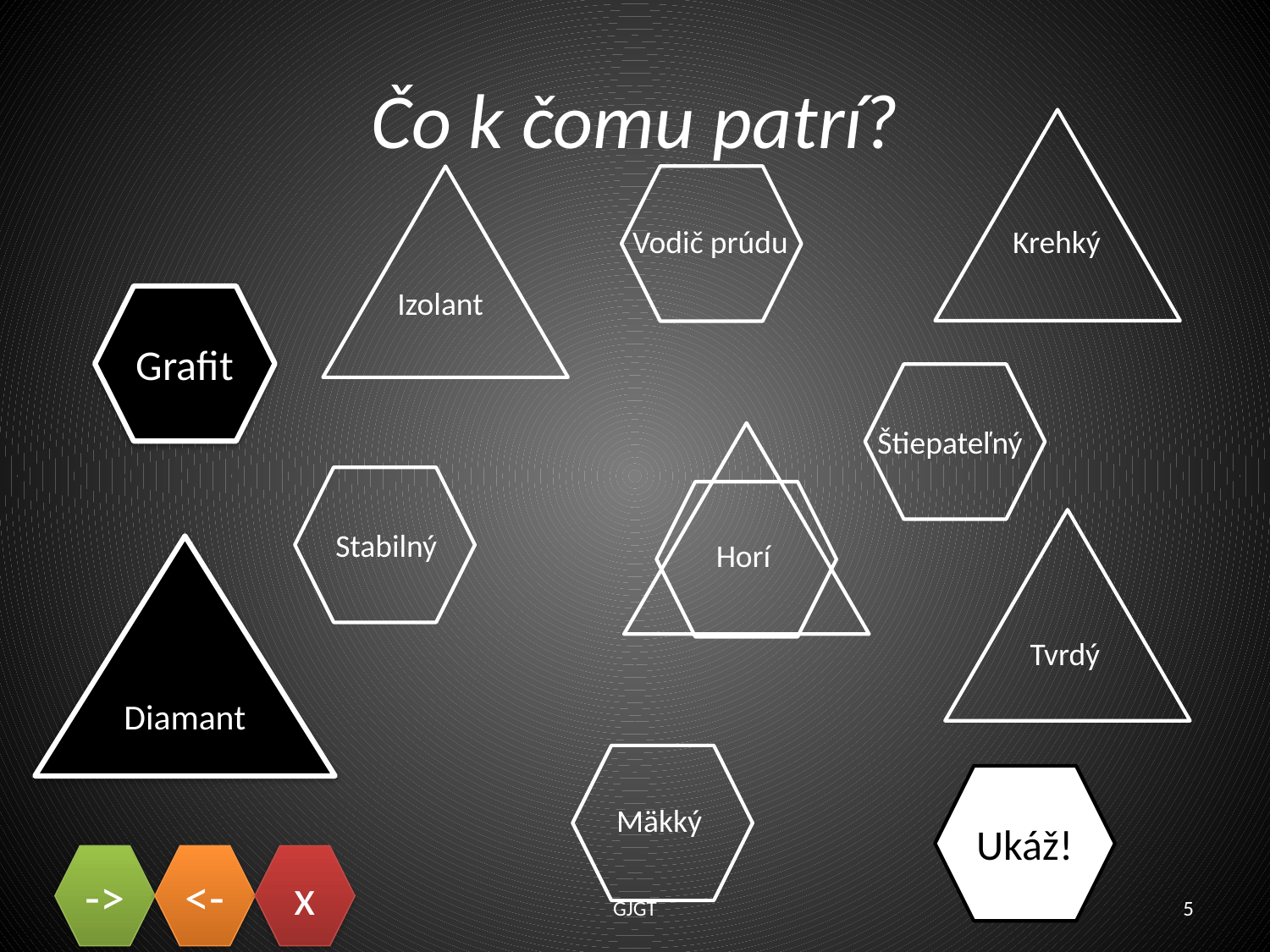

# Čo k čomu patrí?

Vodič prúdu
Krehký
Izolant
Grafit

Štiepateľný

Stabilný
Horí
Diamant
Tvrdý

Ukáž!
Mäkký
GJGT
5